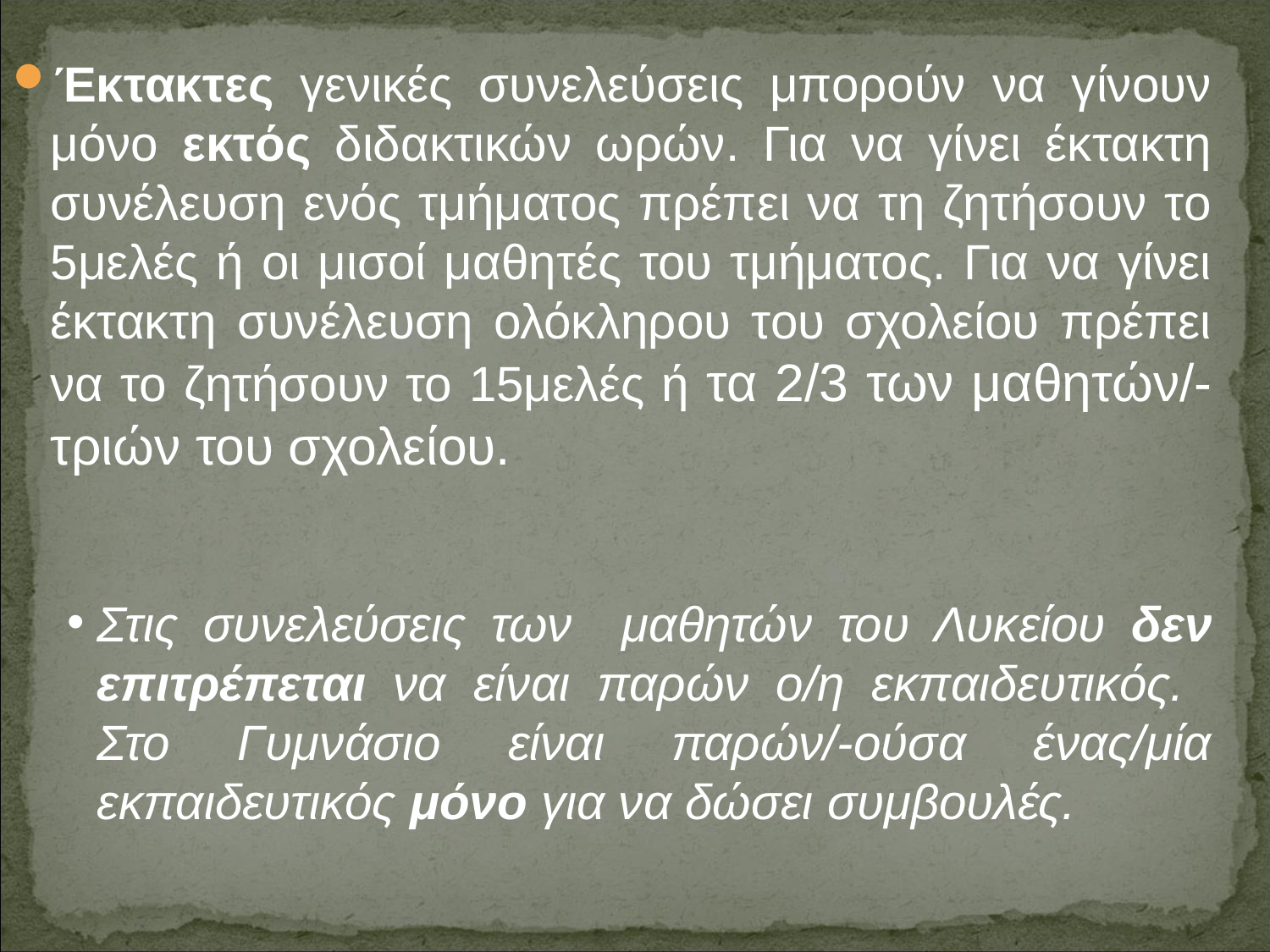

#
Έκτακτες γενικές συνελεύσεις μπορούν να γίνουν μόνο εκτός διδακτικών ωρών. Για να γίνει έκτακτη συνέλευση ενός τμήματος πρέπει να τη ζητήσουν το 5μελές ή οι μισοί μαθητές του τμήματος. Για να γίνει έκτακτη συνέλευση ολόκληρου του σχολείου πρέπει να το ζητήσουν το 15μελές ή τα 2/3 των μαθητών/-τριών του σχολείου.

Στις συνελεύσεις των  μαθητών του Λυκείου δεν επιτρέπεται να είναι παρών ο/η εκπαιδευτικός.  Στο Γυμνάσιο είναι παρών/-ούσα ένας/μία εκπαιδευτικός μόνο για να δώσει συμβουλές.